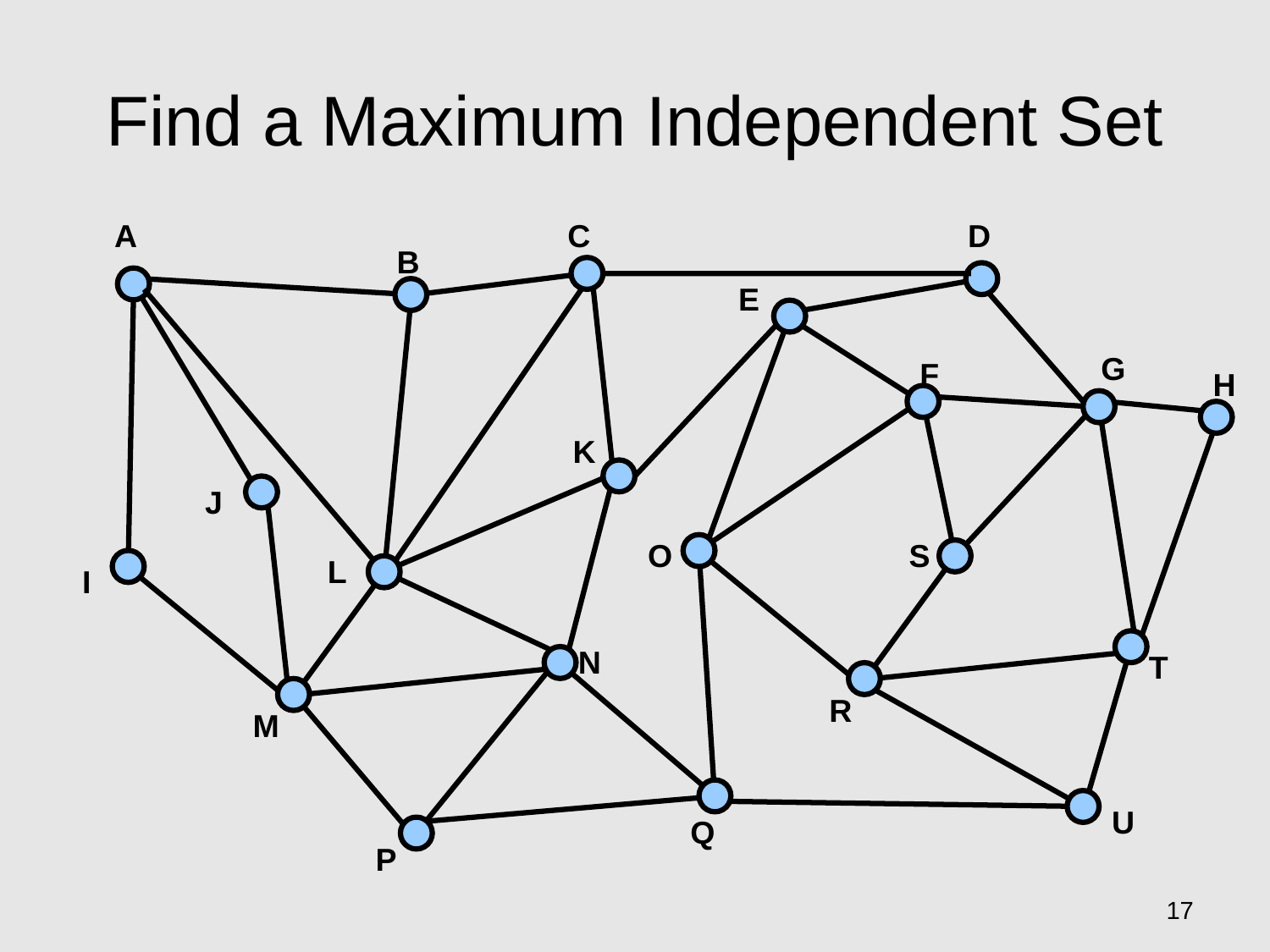

# Find a Maximum Independent Set
A
C
D
B

E

G
F
H

K

J

O
S

L

I

N
T

R

M

U

Q

P
17